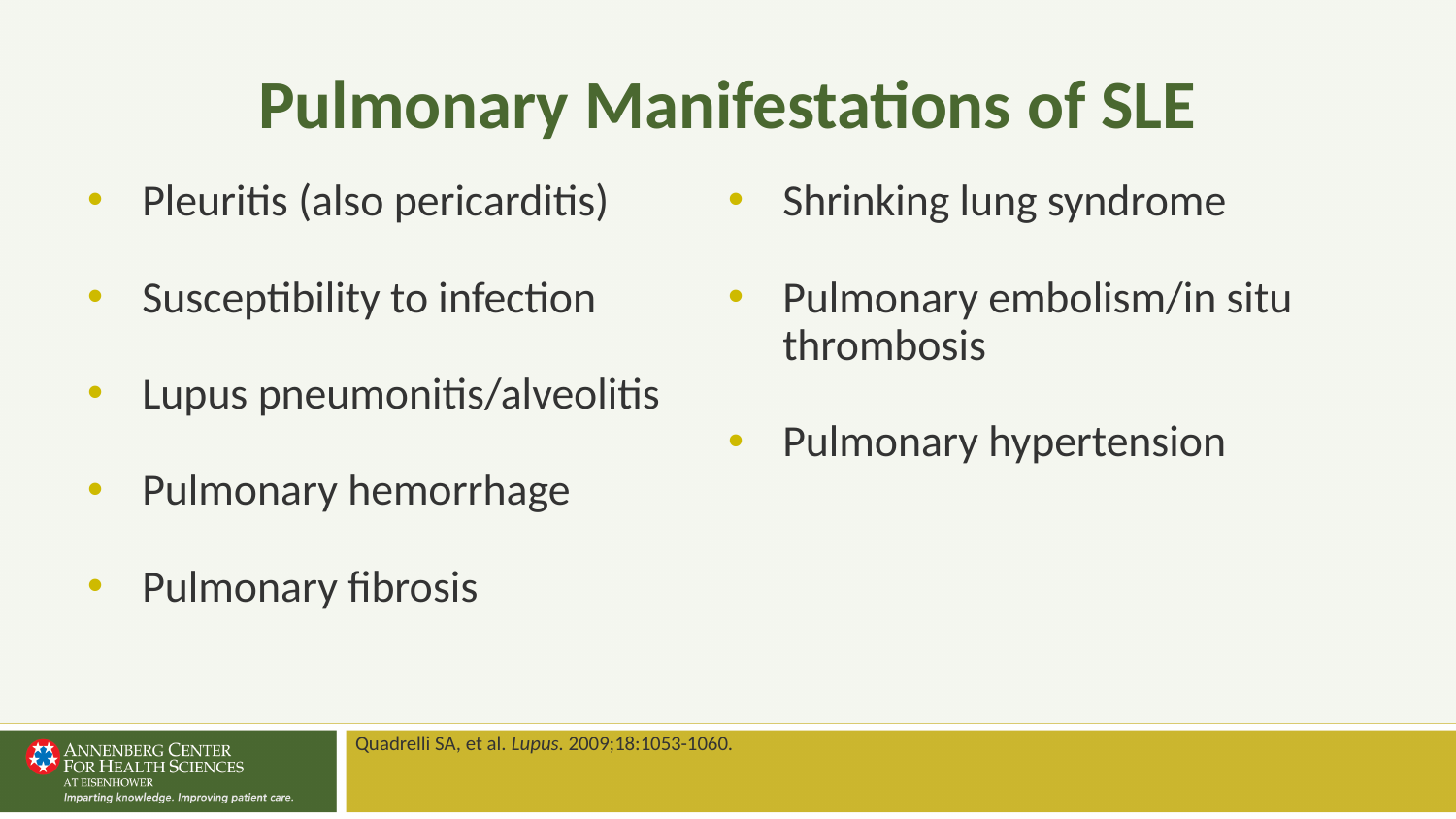

# Pulmonary Manifestations of SLE
Pleuritis (also pericarditis)
Susceptibility to infection
Lupus pneumonitis/alveolitis
Pulmonary hemorrhage
Pulmonary fibrosis
Shrinking lung syndrome
Pulmonary embolism/in situ thrombosis
Pulmonary hypertension
Quadrelli SA, et al. Lupus. 2009;18:1053-1060.